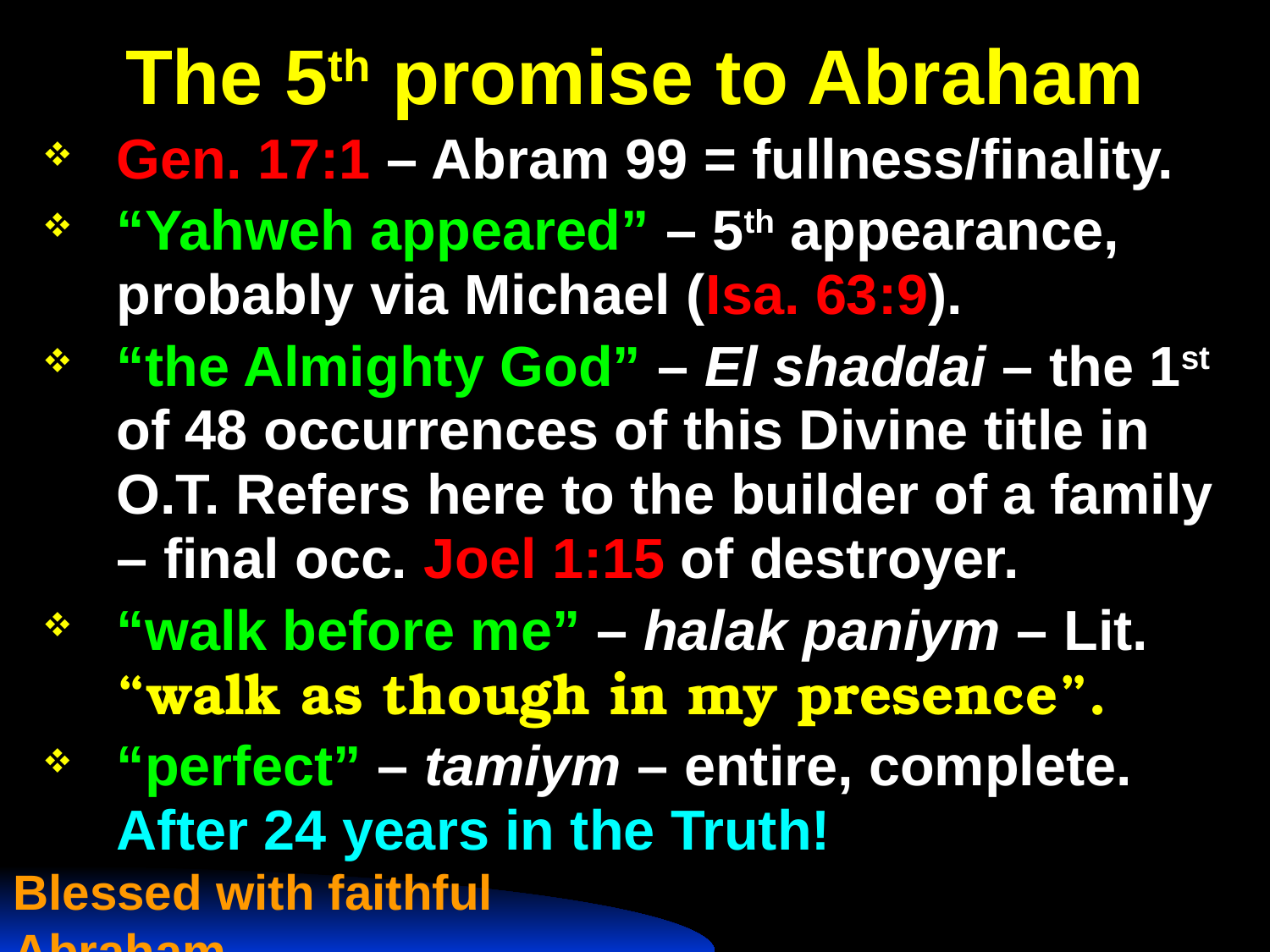

# The 5th promise to Abraham
Gen. 17:1 – Abram 99 = fullness/finality.
“Yahweh appeared” – 5th appearance, probably via Michael (Isa. 63:9).
“the Almighty God” – El shaddai – the 1st of 48 occurrences of this Divine title in O.T. Refers here to the builder of a family – final occ. Joel 1:15 of destroyer.
“walk before me” – halak paniym – Lit. “walk as though in my presence”.
“perfect” – tamiym – entire, complete. After 24 years in the Truth!
Blessed with faithful Abraham